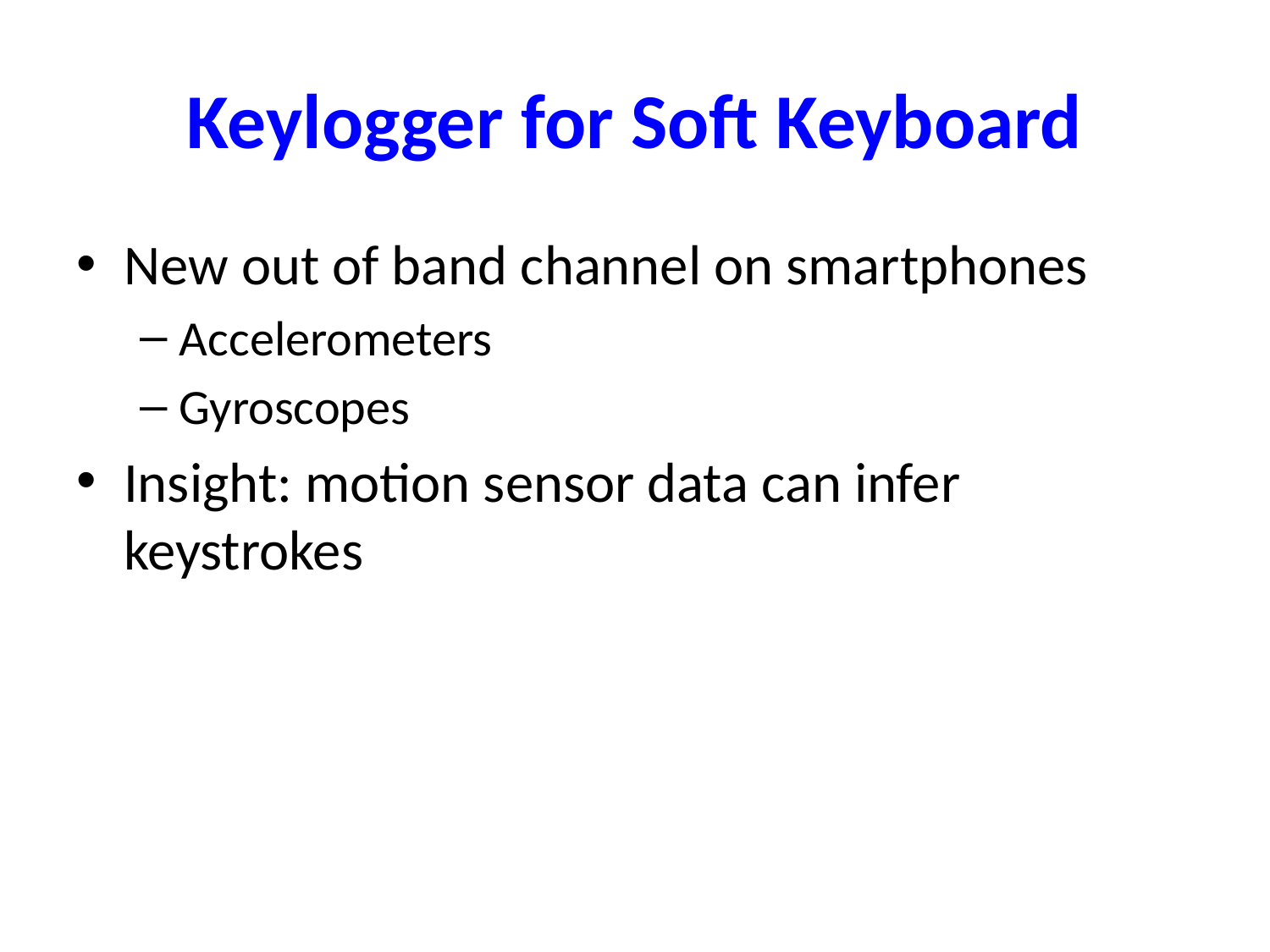

# Keylogger for Soft Keyboard
New out of band channel on smartphones
Accelerometers
Gyroscopes
Insight: motion sensor data can infer keystrokes